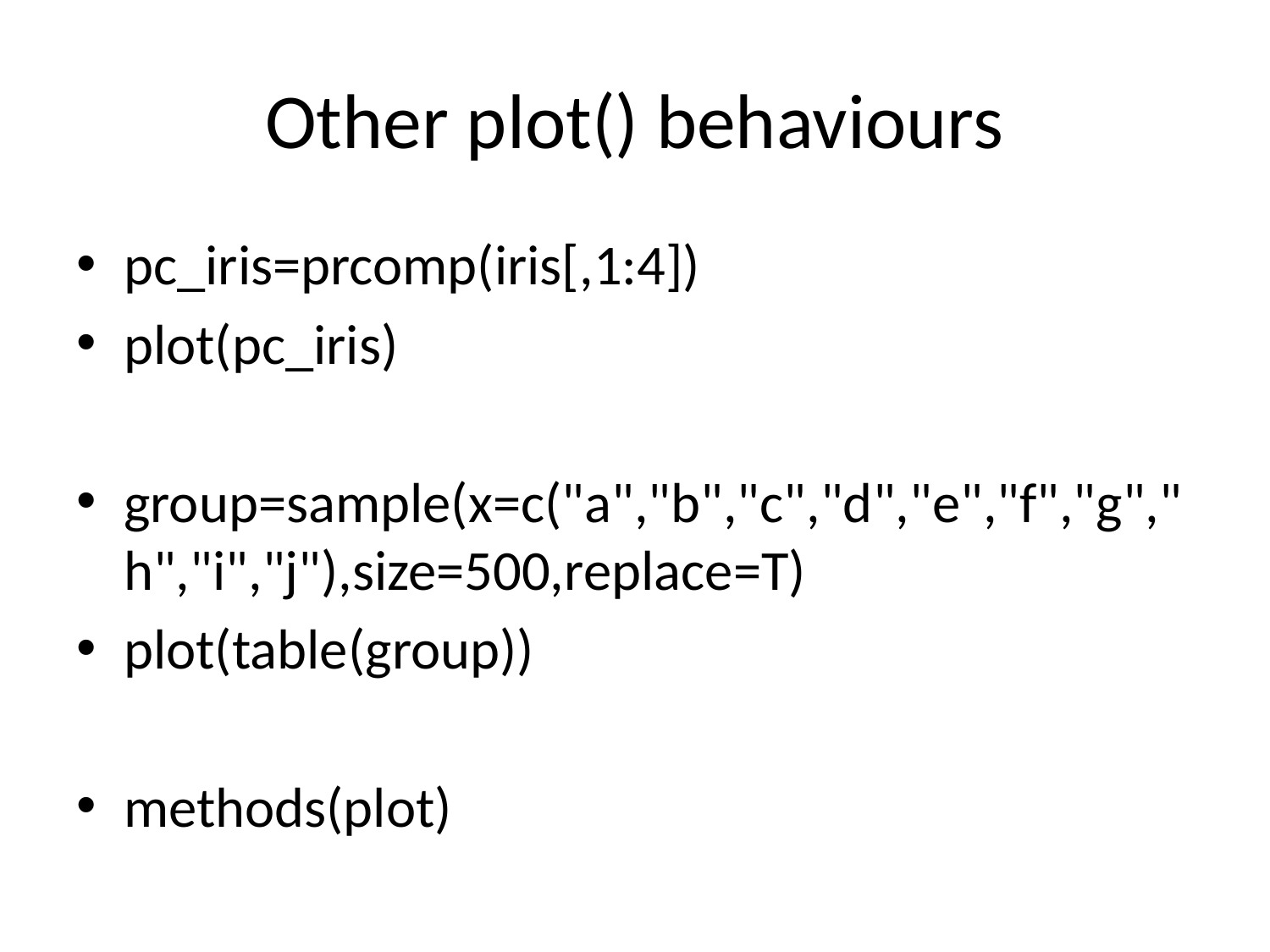

# Other plot() behaviours
pc_iris=prcomp(iris[,1:4])
plot(pc_iris)

group=sample(x=c("a","b","c","d","e","f","g","h","i","j"),size=500,replace=T)
plot(table(group))

methods(plot)